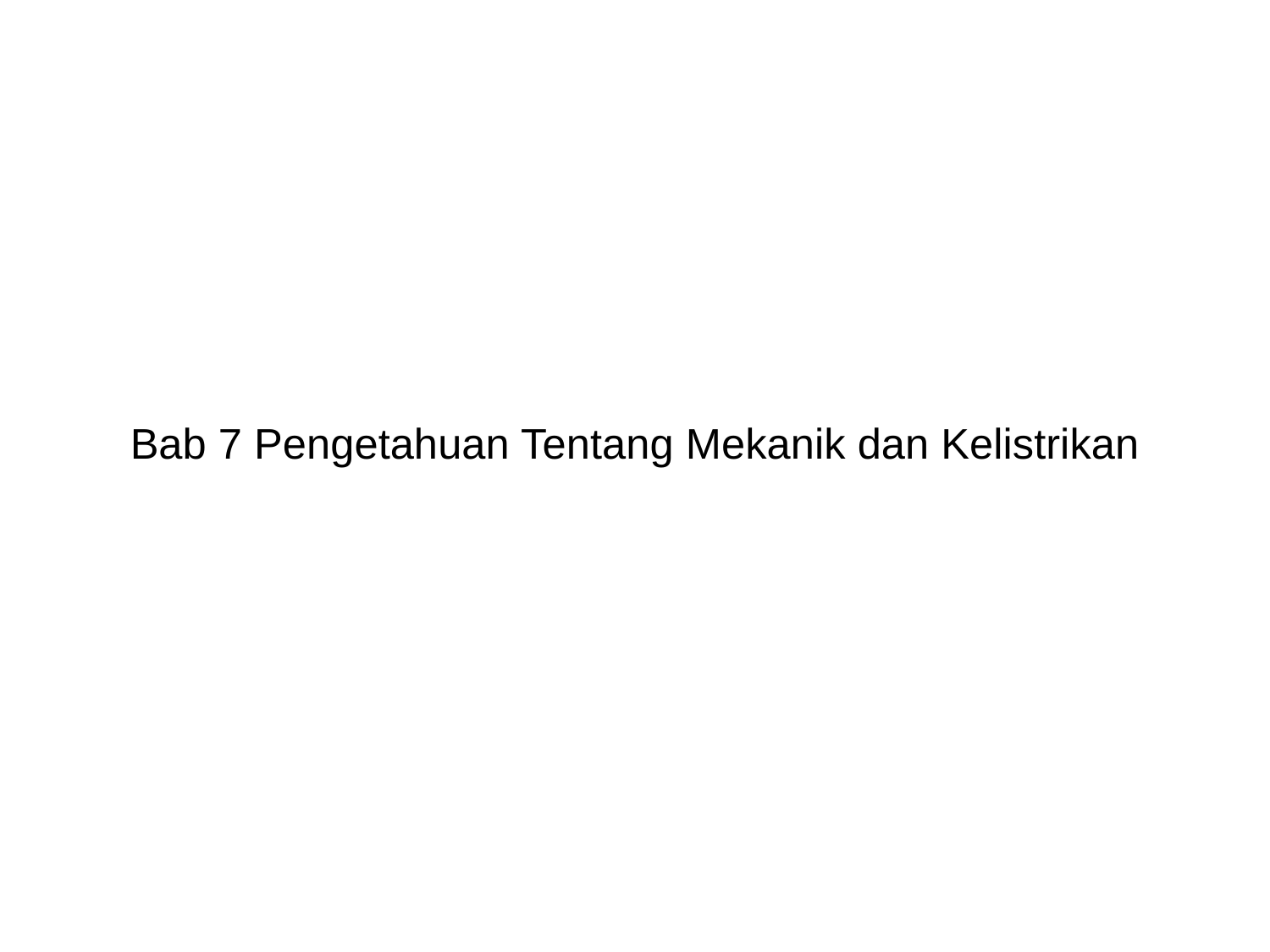

# Bab 7 Pengetahuan Tentang Mekanik dan Kelistrikan